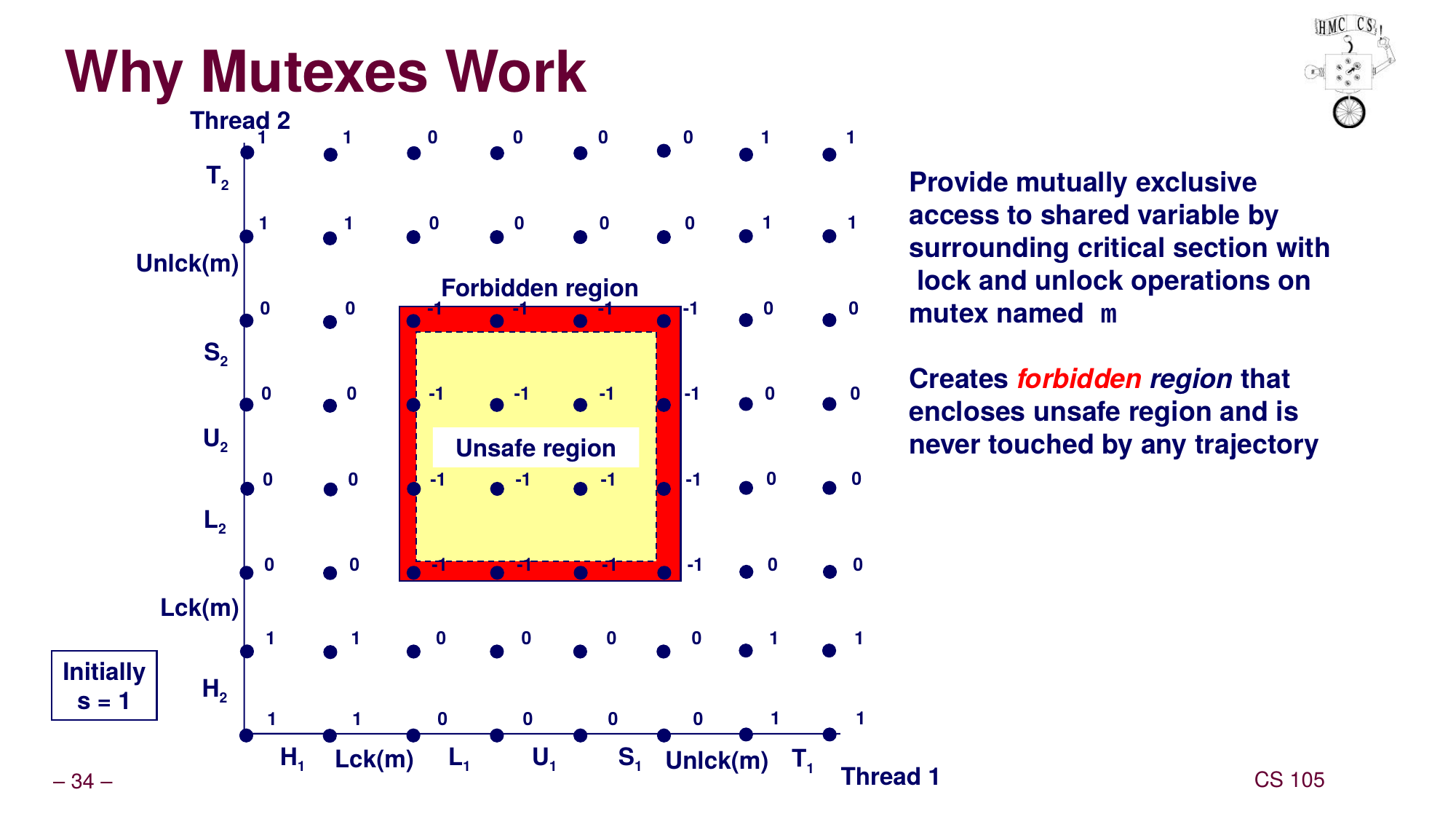

# Why Mutexes Work
Thread 2

T2
Unlck(m)
S2
U2
L2
Lck(m)
H2
1
1
0
0
0
0
1
1

Provide mutually exclusive access to shared variable by surrounding critical section with  lock and unlock operations on mutex named m

Creates forbidden region that encloses unsafe region and is never touched by any trajectory

1
1
0
0
0
0
1
1
Forbidden region

Unsafe region
0
0
0
0
-1
-1
-1
-1
0
0
0
0
-1
-1
-1
-1
0
0
0
0
-1
-1
-1
-1
0
0
0
0
-1
-1
-1
-1
1
1
0
0
0
0
1
1
Initially
s = 1
1
1
0
0
0
0
1
1

Lck(m)
L1
U1
S1
H1
Unlck(m)
T1
Thread 1